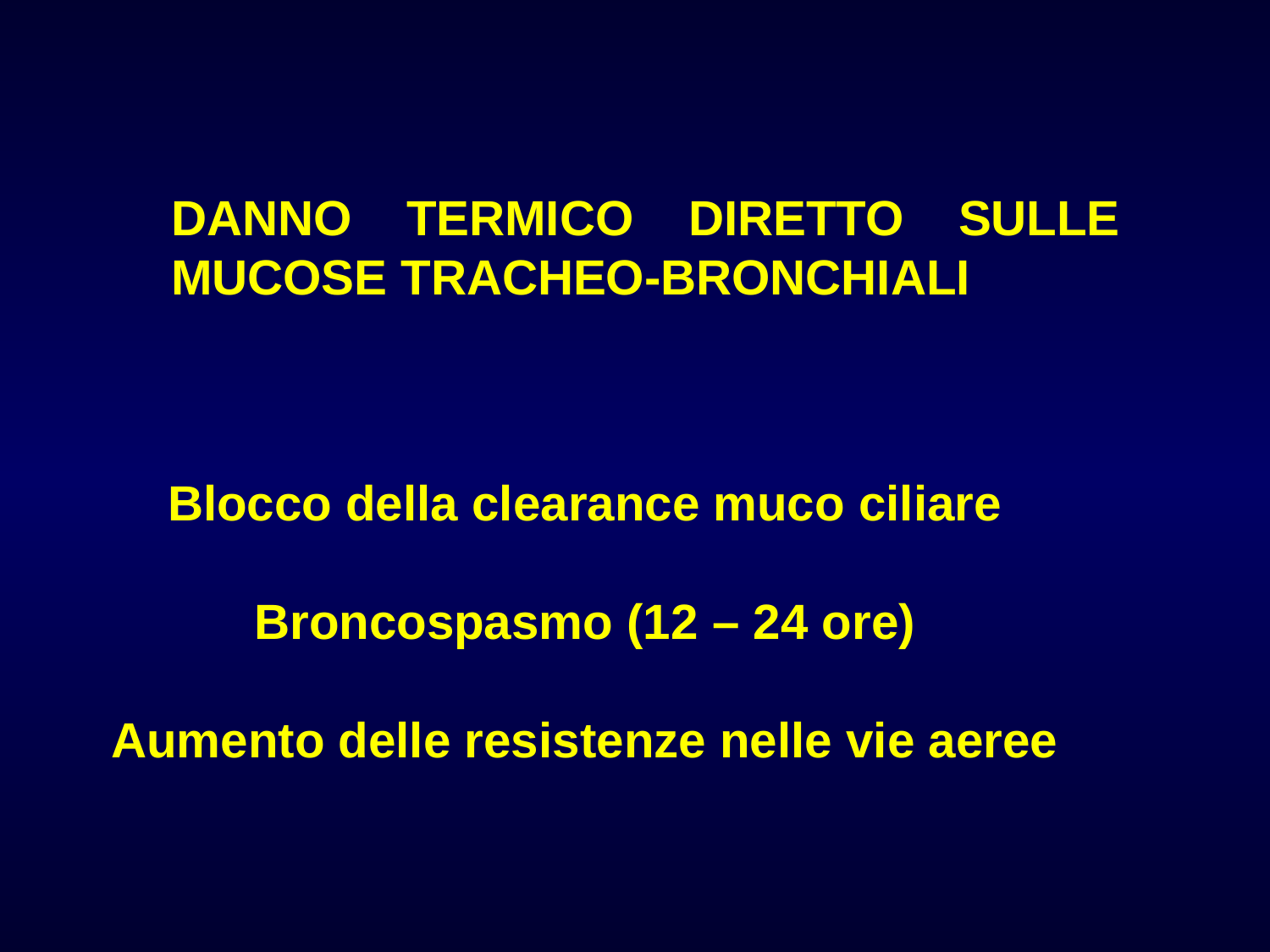

DANNO TERMICO DIRETTO SULLE MUCOSE TRACHEO-BRONCHIALI

Blocco della clearance muco ciliare

Broncospasmo (12 – 24 ore)

Aumento delle resistenze nelle vie aeree